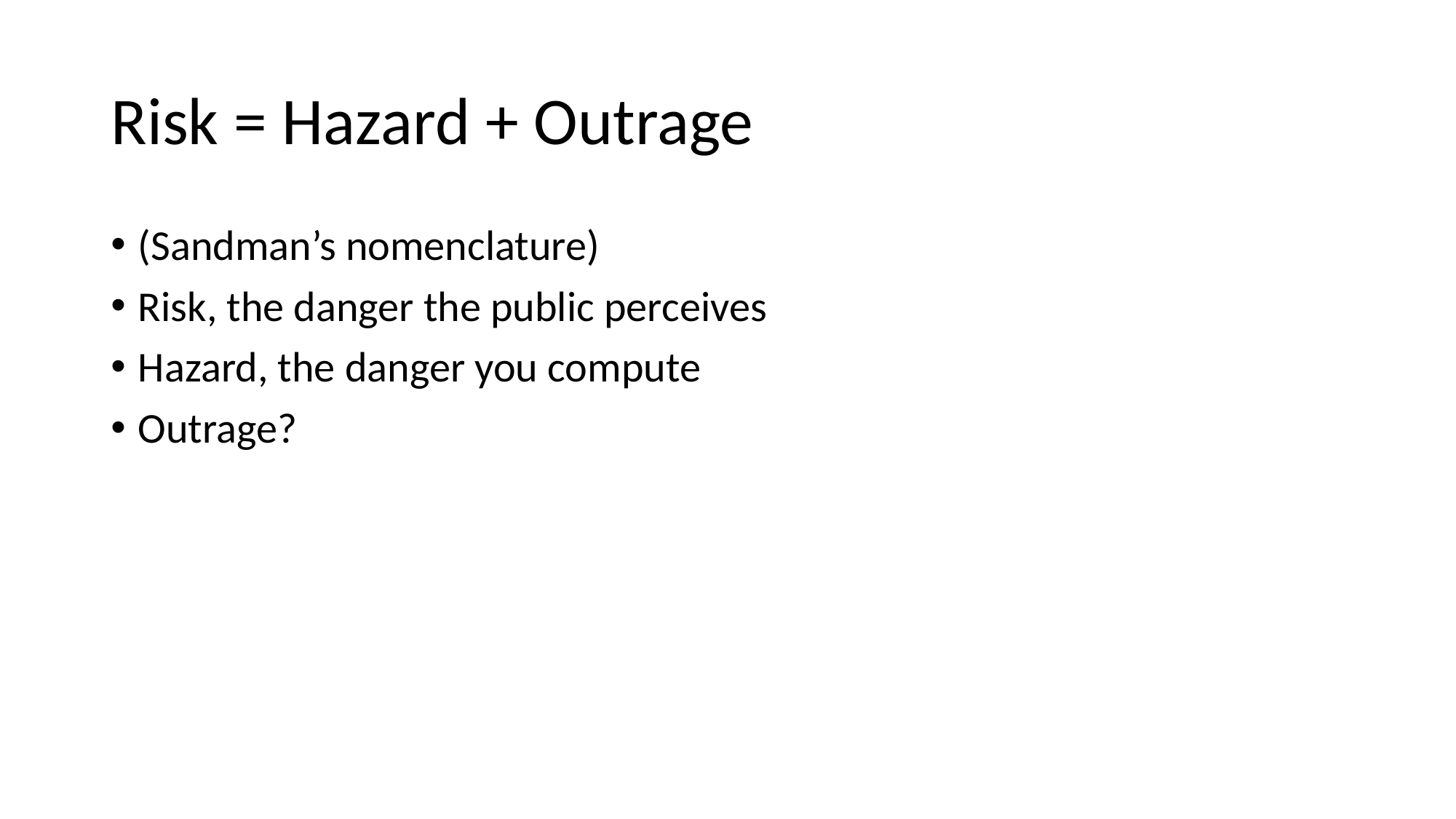

# Risk = Hazard + Outrage
(Sandman’s nomenclature)
Risk, the danger the public perceives
Hazard, the danger you compute
Outrage?